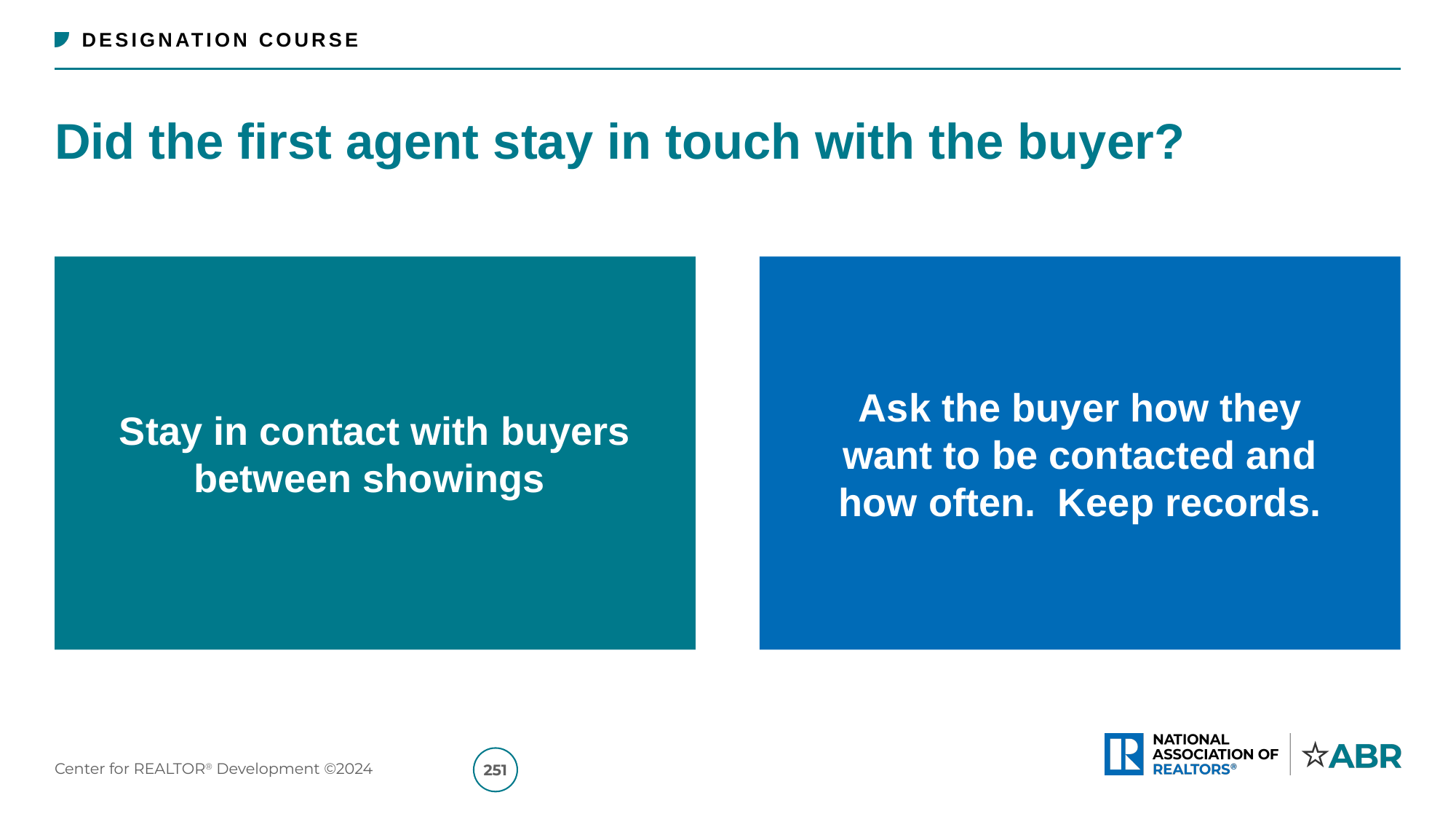

# Did the first agent stay in touch with the buyer?
Stay in contact with buyers between showings
Ask the buyer how they
want to be contacted and
how often.  Keep records.
251
Center for REALTOR® Development ©2024